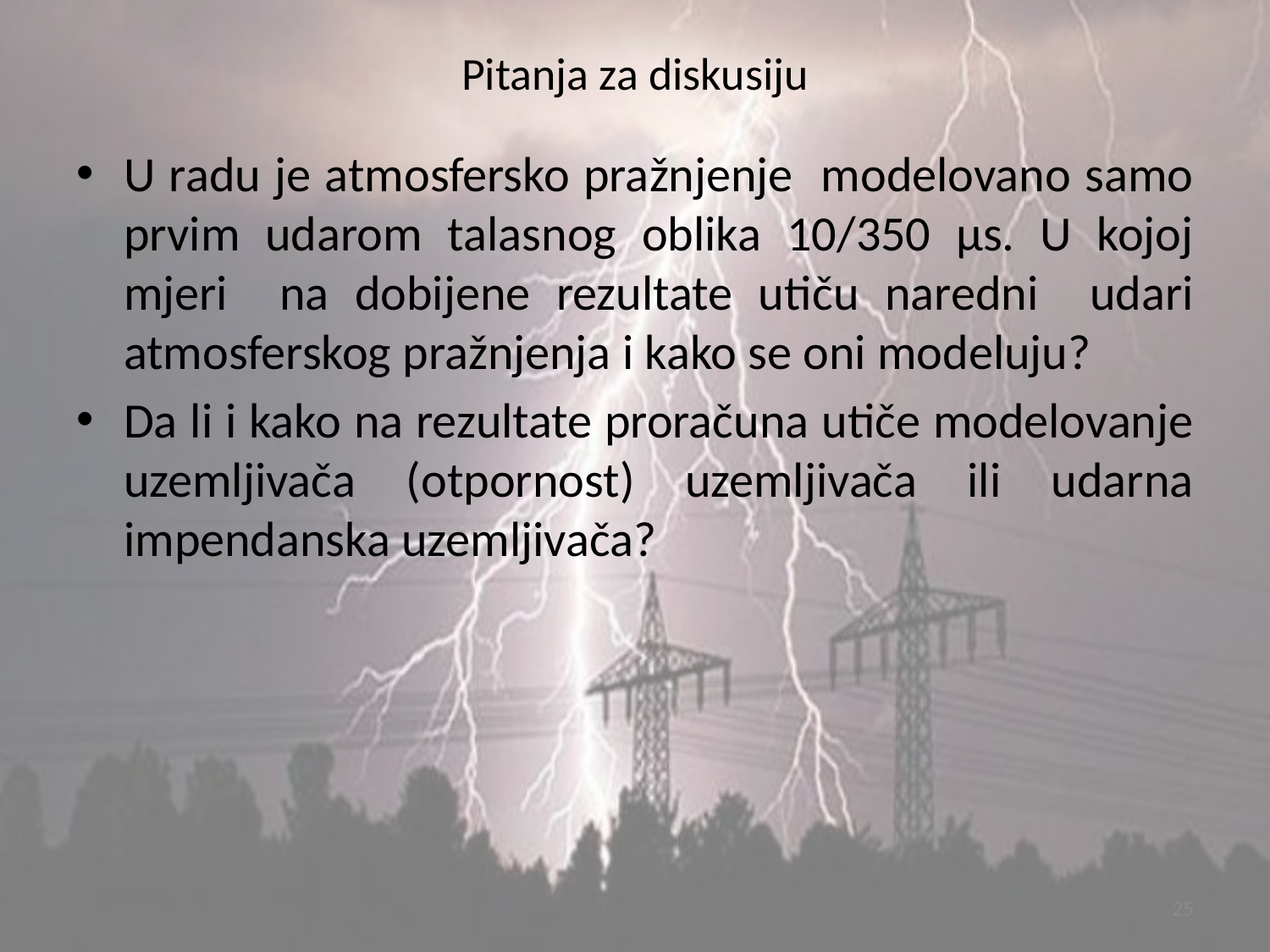

# Pitanja za diskusiju
U radu je atmosfersko pražnjenje  modelovano samo prvim udarom talasnog oblika 10/350 µs. U kojoj mjeri  na dobijene rezultate utiču naredni  udari atmosferskog pražnjenja i kako se oni modeluju?
Da li i kako na rezultate proračuna utiče modelovanje uzemljivača (otpornost) uzemljivača ili udarna impendanska uzemljivača?
25